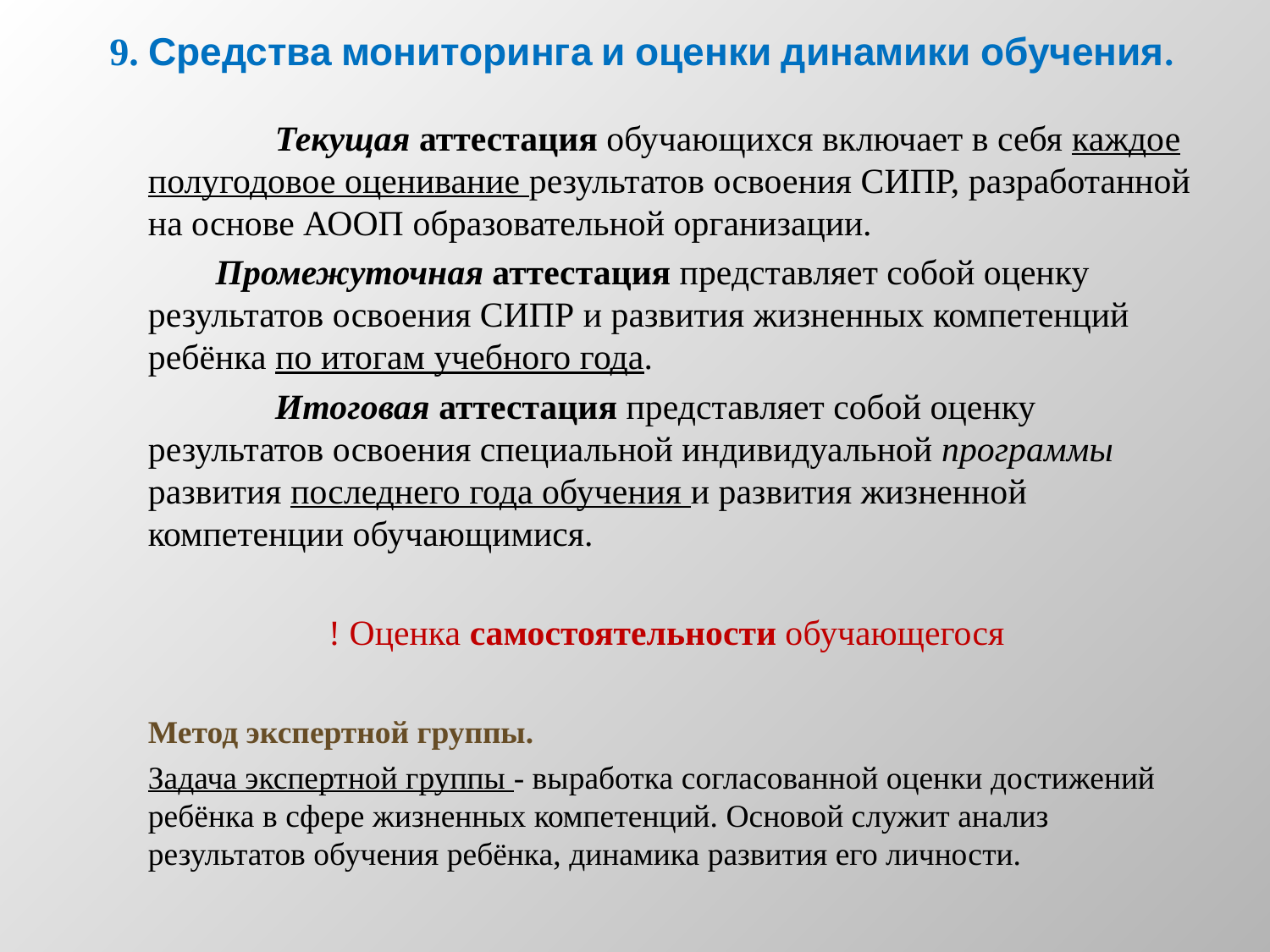

# 9. Средства мониторинга и оценки динамики обучения.
      		Текущая аттестация обучающихся включает в себя каждое полугодовое оценивание результатов освоения СИПР, разработанной на основе АООП образовательной организации.
              Промежуточная аттестация представляет собой оценку результатов освоения СИПР и развития жизненных компетенций ребёнка по итогам учебного года.
		Итоговая аттестация представляет собой оценку результатов освоения специальной индивидуальной программы развития последнего года обучения и развития жизненной компетенции обучающимися.

	! Оценка самостоятельности обучающегося

	Метод экспертной группы.
	Задача экспертной группы - выработка согласованной оценки достижений ребёнка в сфере жизненных компетенций. Основой служит анализ результатов обучения ребёнка, динамика развития его личности.